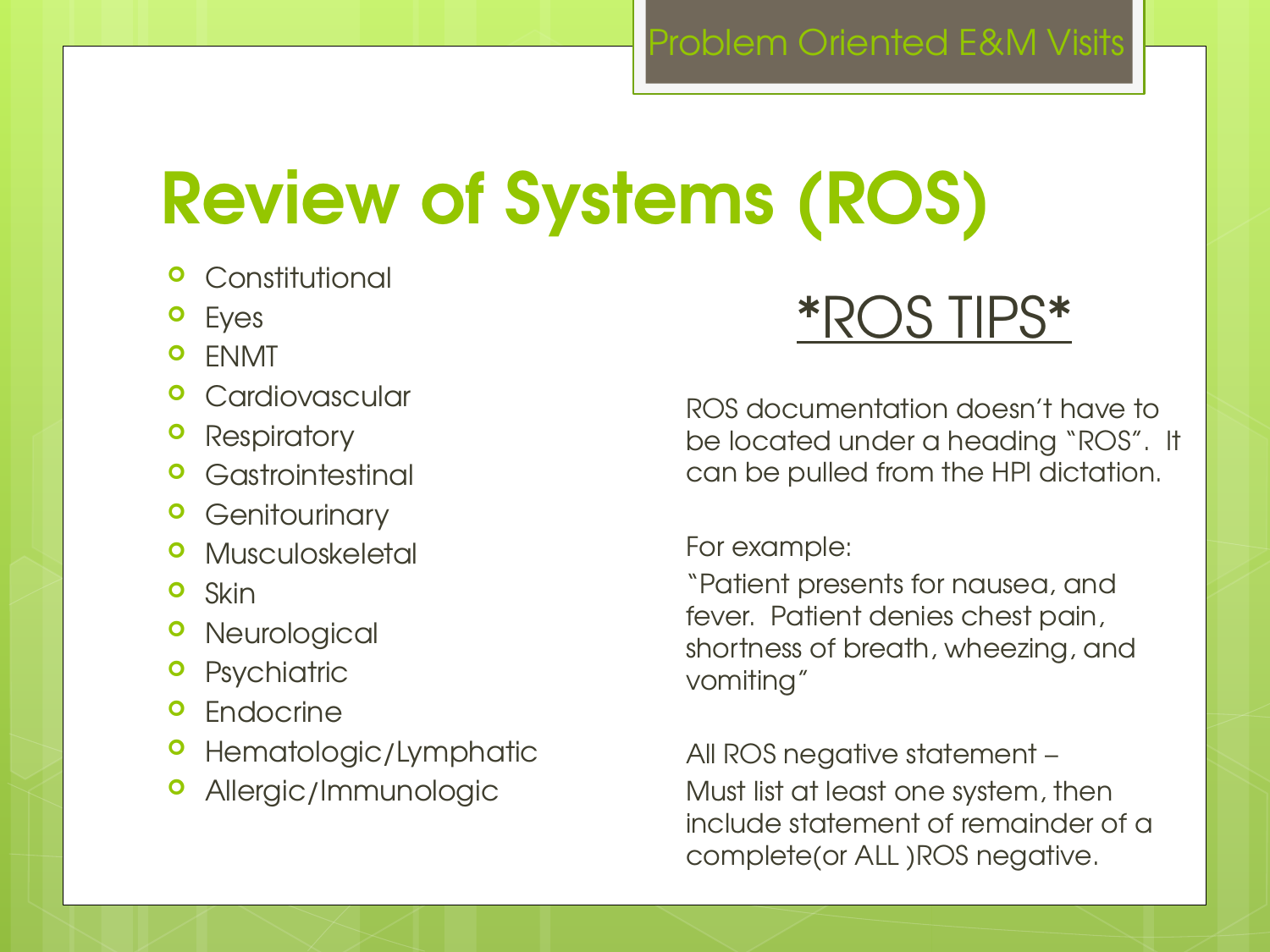

Problem Oriented E&M Visits
# Review of Systems (ROS)
Constitutional
Eyes
ENMT
Cardiovascular
Respiratory
Gastrointestinal
Genitourinary
Musculoskeletal
Skin
Neurological
Psychiatric
Endocrine
Hematologic/Lymphatic
Allergic/Immunologic
*ROS TIPS*

ROS documentation doesn’t have to be located under a heading “ROS”.  It can be pulled from the HPI dictation.

For example:
“Patient presents for nausea, and fever.  Patient denies chest pain, shortness of breath, wheezing, and vomiting”

All ROS negative statement –
Must list at least one system, then include statement of remainder of a complete(or ALL )ROS negative.